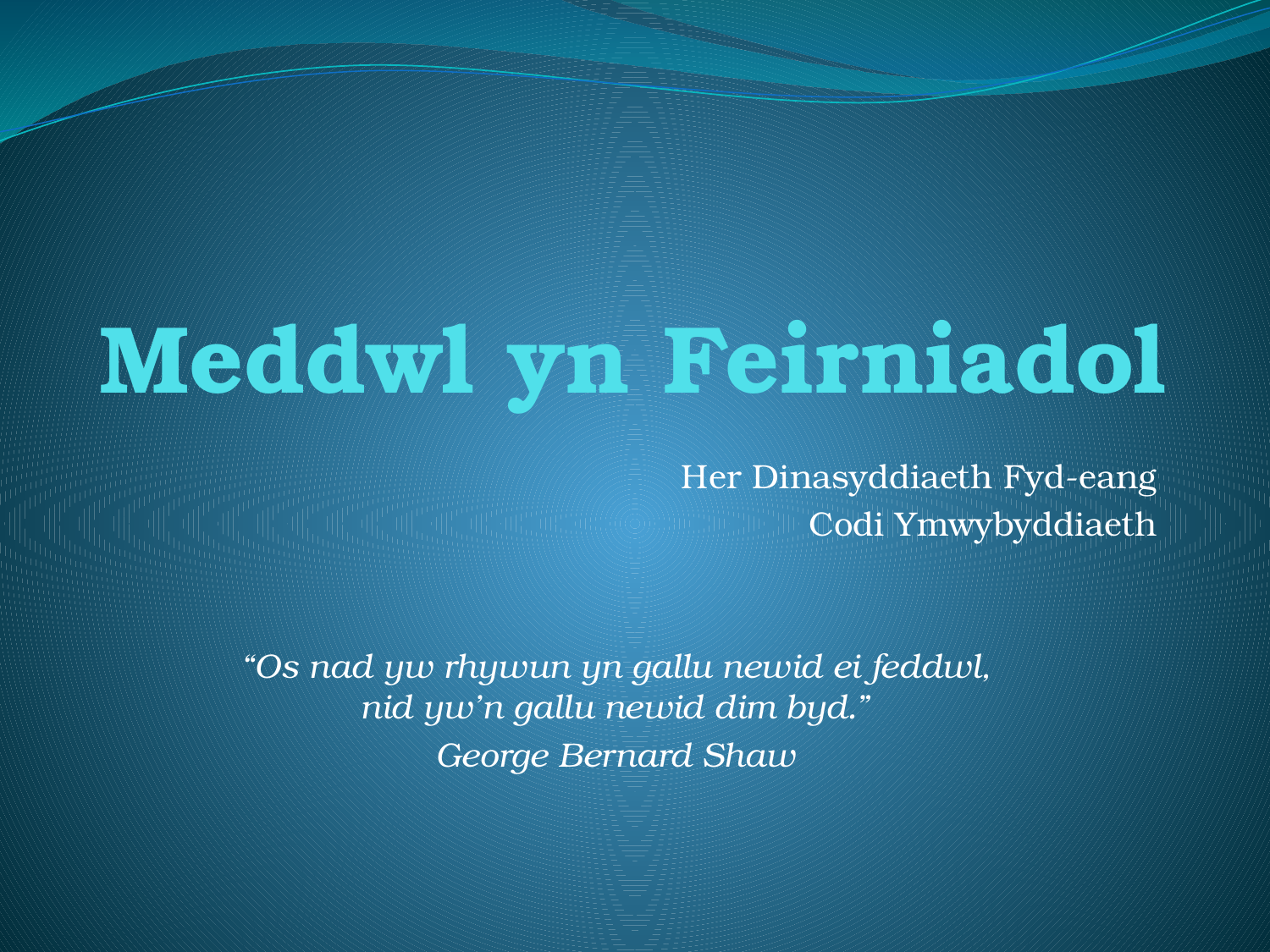

# Meddwl yn Feirniadol
Her Dinasyddiaeth Fyd-eang
Codi Ymwybyddiaeth

“Os nad yw rhywun yn gallu newid ei feddwl,
nid yw’n gallu newid dim byd.”
George Bernard Shaw